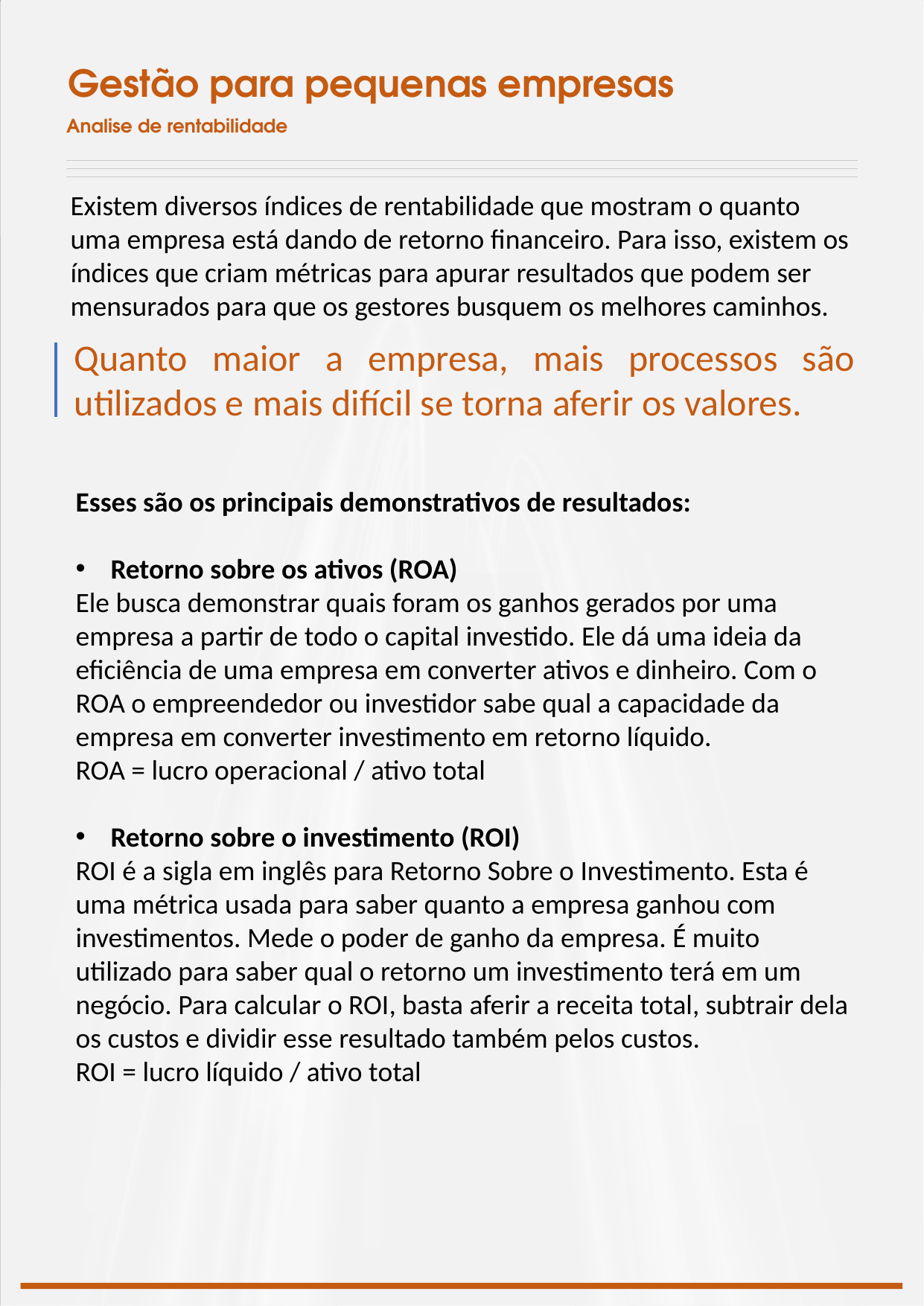

Gestão para pequenas empresas
Analise de rentabilidade
Existem diversos índices de rentabilidade que mostram o quanto uma empresa está dando de retorno financeiro. Para isso, existem os índices que criam métricas para apurar resultados que podem ser mensurados para que os gestores busquem os melhores caminhos.
Quanto maior a empresa, mais processos são utilizados e mais difícil se torna aferir os valores.
Esses são os principais demonstrativos de resultados:

Retorno sobre os ativos (ROA)
Ele busca demonstrar quais foram os ganhos gerados por uma empresa a partir de todo o capital investido. Ele dá uma ideia da eficiência de uma empresa em converter ativos e dinheiro. Com o ROA o empreendedor ou investidor sabe qual a capacidade da empresa em converter investimento em retorno líquido.
ROA = lucro operacional / ativo total

Retorno sobre o investimento (ROI)
ROI é a sigla em inglês para Retorno Sobre o Investimento. Esta é uma métrica usada para saber quanto a empresa ganhou com investimentos. Mede o poder de ganho da empresa. É muito utilizado para saber qual o retorno um investimento terá em um negócio. Para calcular o ROI, basta aferir a receita total, subtrair dela os custos e dividir esse resultado também pelos custos.
ROI = lucro líquido / ativo total